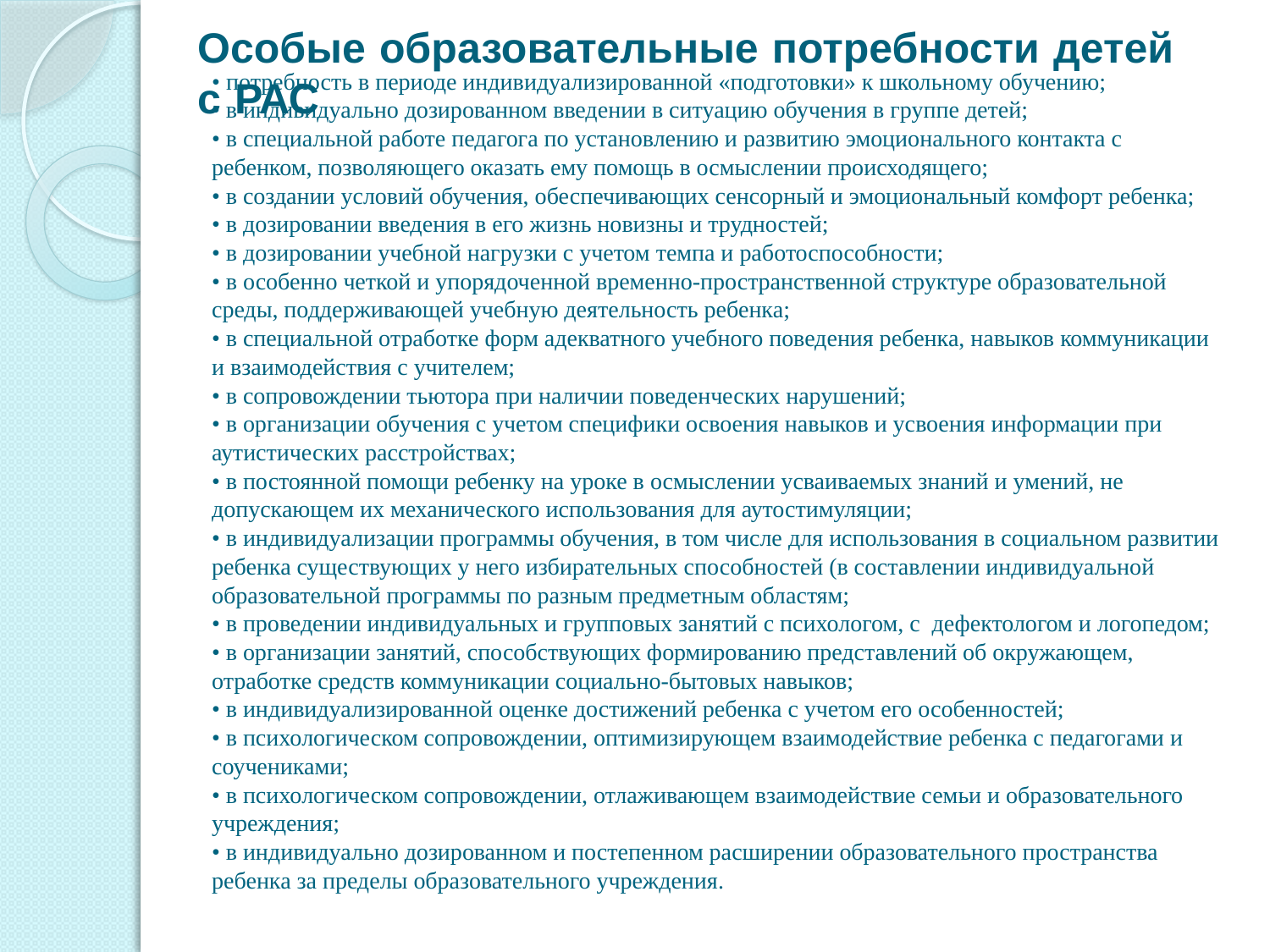

Особые образовательные потребности детей с РАС

# • потребность в периоде индивидуализированной «подготовки» к школьному обучению; • в индивидуально дозированном введении в ситуацию обучения в группе детей; • в специальной работе педагога по установлению и развитию эмоционального контакта с ребенком, позволяющего оказать ему помощь в осмыслении происходящего; • в создании условий обучения, обеспечивающих сенсорный и эмоциональный комфорт ребенка; • в дозировании введения в его жизнь новизны и трудностей; • в дозировании учебной нагрузки с учетом темпа и работоспособности; • в особенно четкой и упорядоченной временно-пространственной структуре образовательной среды, поддерживающей учебную деятельность ребенка; • в специальной отработке форм адекватного учебного поведения ребенка, навыков коммуникации и взаимодействия с учителем; • в сопровождении тьютора при наличии поведенческих нарушений; • в организации обучения с учетом специфики освоения навыков и усвоения информации при аутистических расстройствах; • в постоянной помощи ребенку на уроке в осмыслении усваиваемых знаний и умений, не допускающем их механического использования для аутостимуляции; • в индивидуализации программы обучения, в том числе для использования в социальном развитии ребенка существующих у него избирательных способностей (в составлении индивидуальной образовательной программы по разным предметным областям; • в проведении индивидуальных и групповых занятий с психологом, с  дефектологом и логопедом; • в организации занятий, способствующих формированию представлений об окружающем, отработке средств коммуникации социально-бытовых навыков; • в индивидуализированной оценке достижений ребенка с учетом его особенностей; • в психологическом сопровождении, оптимизирующем взаимодействие ребенка с педагогами и соучениками; • в психологическом сопровождении, отлаживающем взаимодействие семьи и образовательного учреждения; • в индивидуально дозированном и постепенном расширении образовательного пространства ребенка за пределы образовательного учреждения.